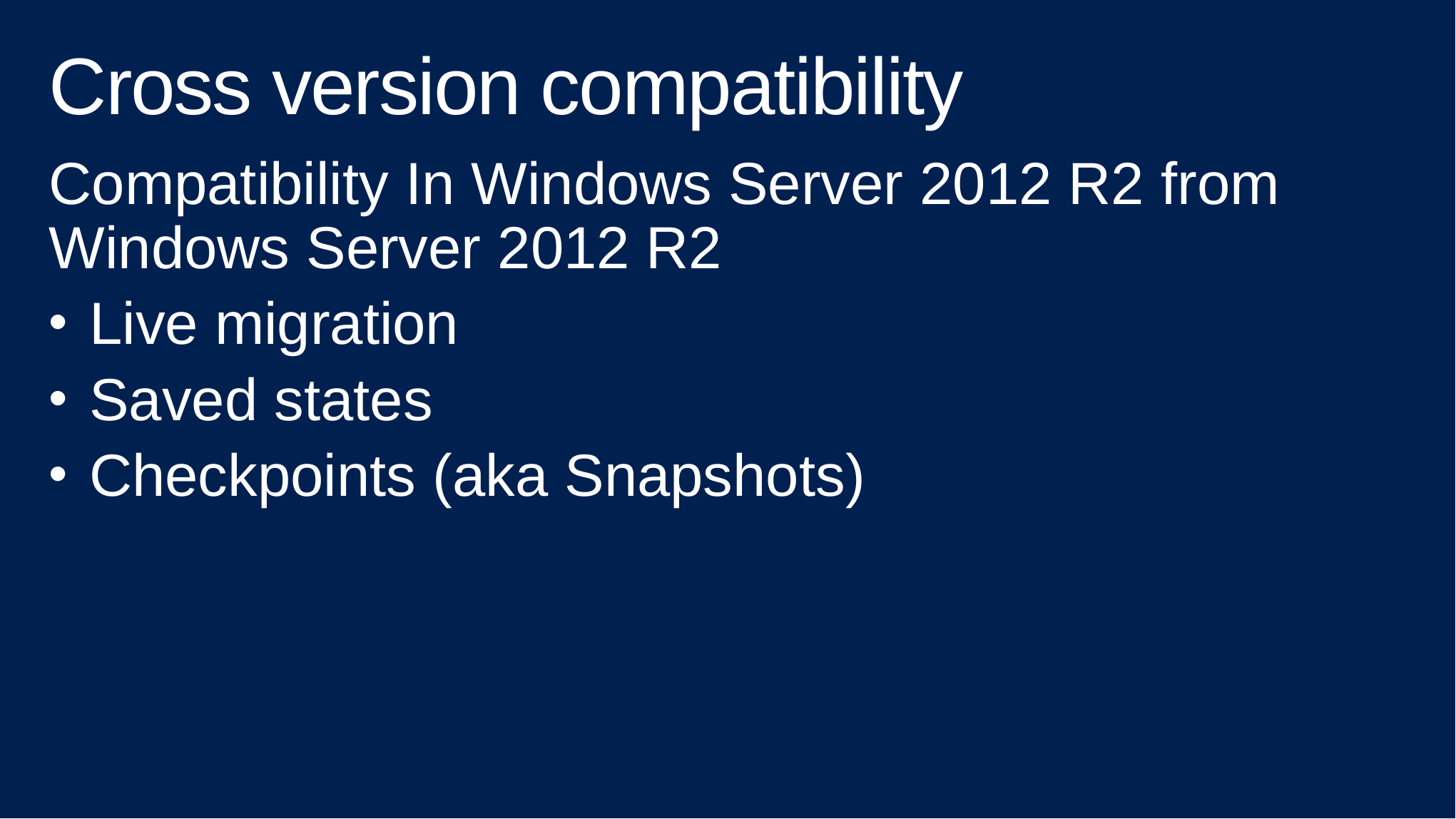

# Cross version compatibility
Compatibility In Windows Server 2012 R2 from Windows Server 2012 R2
Live migration
Saved states
Checkpoints (aka Snapshots)